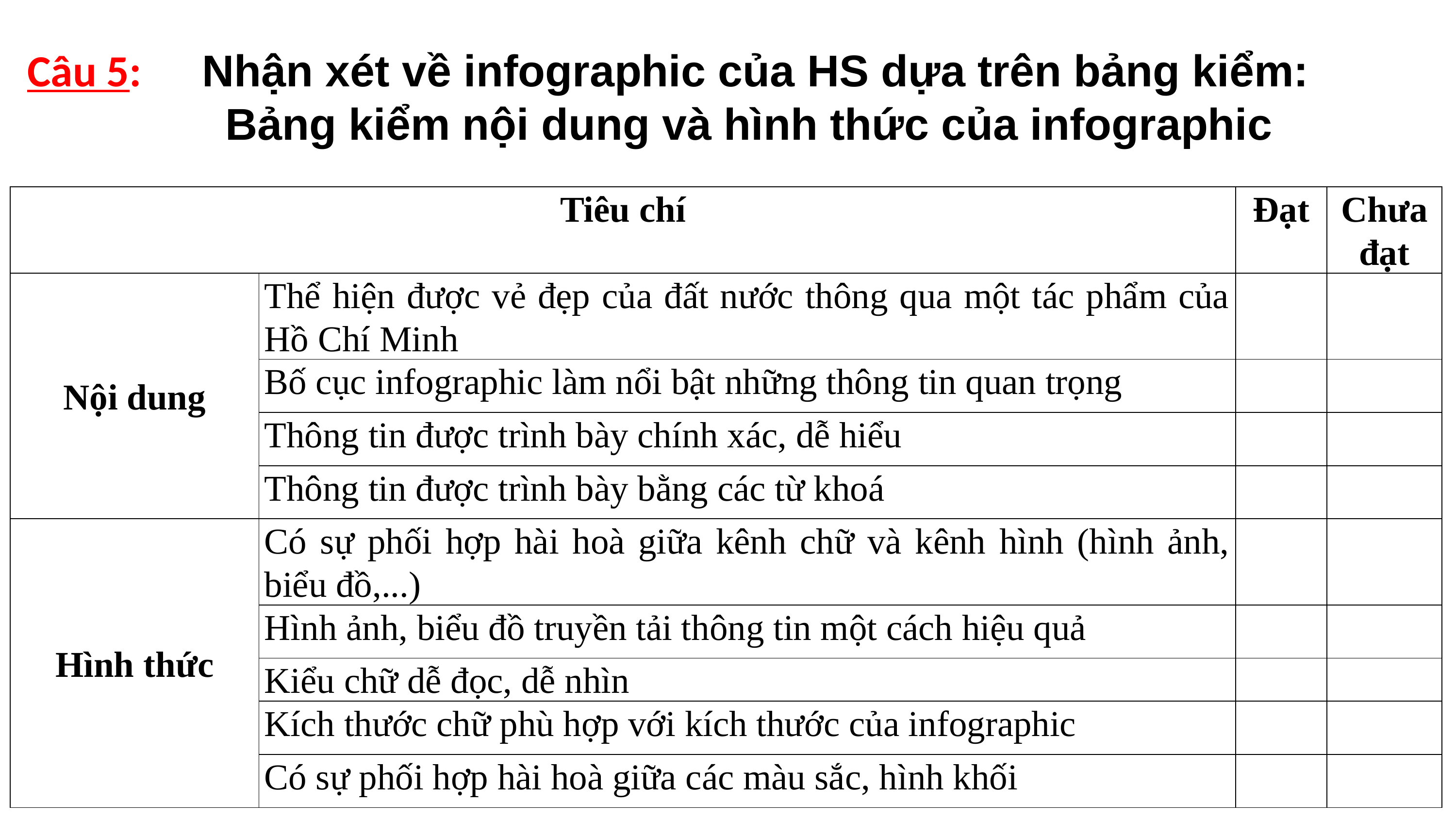

Câu 5:      Nhận xét về infographic của HS dựa trên bảng kiểm:
                Bảng kiểm nội dung và hình thức của infographic
| Tiêu chí |  | Đạt | Chưa đạt |
| --- | --- | --- | --- |
| Nội dung | Thể hiện được vẻ đẹp của đất nước thông qua một tác phẩm của Hồ Chí Minh |  |  |
|  | Bố cục infographic làm nổi bật những thông tin quan trọng |  |  |
|  | Thông tin được trình bày chính xác, dễ hiểu |  |  |
|  | Thông tin được trình bày bằng các từ khoá |  |  |
| Hình thức | Có sự phối hợp hài hoà giữa kênh chữ và kênh hình (hình ảnh, biểu đồ,...) |  |  |
|  | Hình ảnh, biểu đồ truyền tải thông tin một cách hiệu quả |  |  |
|  | Kiểu chữ dễ đọc, dễ nhìn |  |  |
|  | Kích thước chữ phù hợp với kích thước của infographic |  |  |
|  | Có sự phối hợp hài hoà giữa các màu sắc, hình khối |  |  |